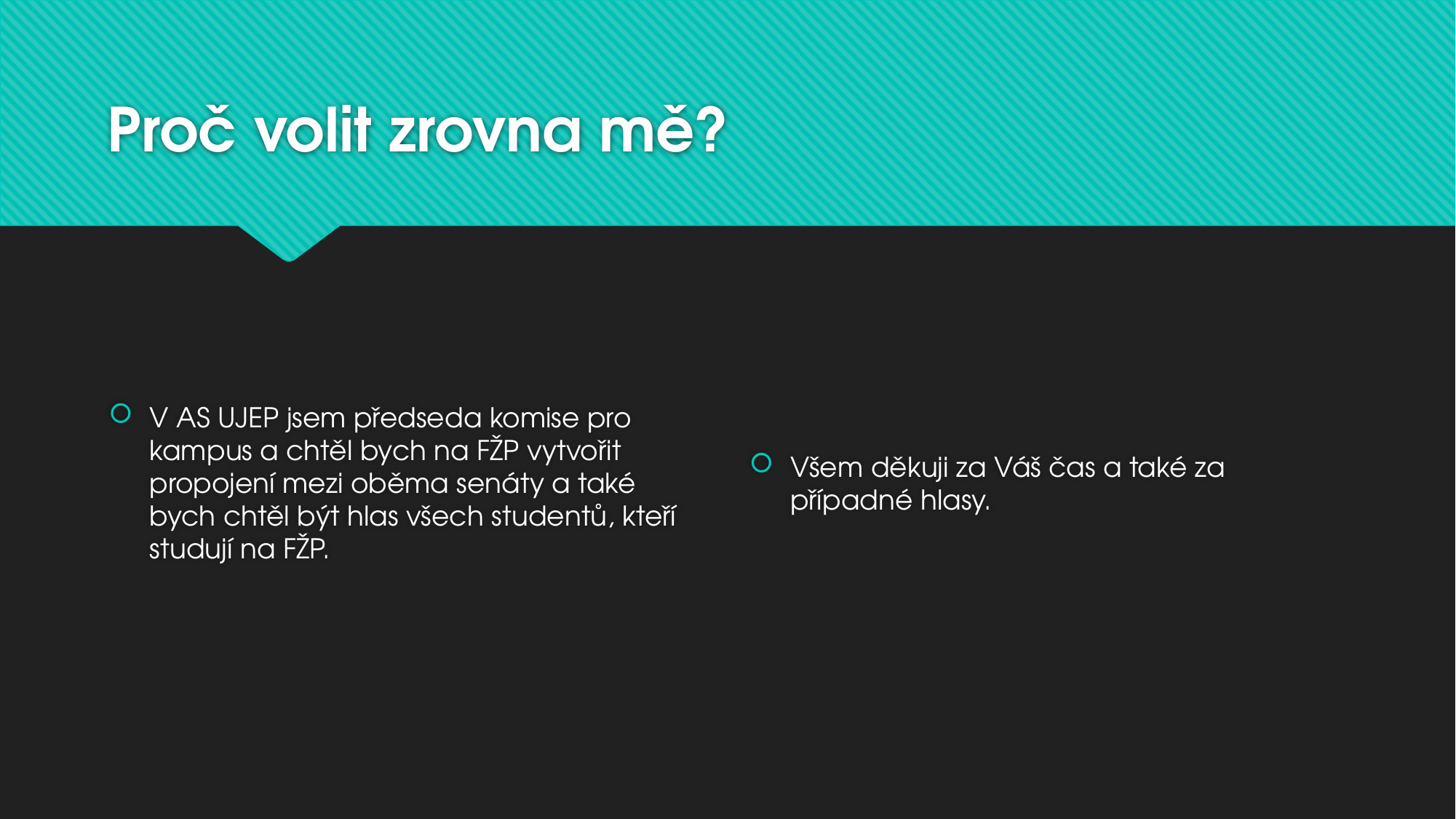

# Proč volit zrovna mě?
V AS UJEP jsem předseda komise pro kampus a chtěl bych na FŽP vytvořit propojení mezi oběma senáty a také bych chtěl být hlas všech studentů, kteří studují na FŽP.
Všem děkuji za Váš čas a také za případné hlasy.